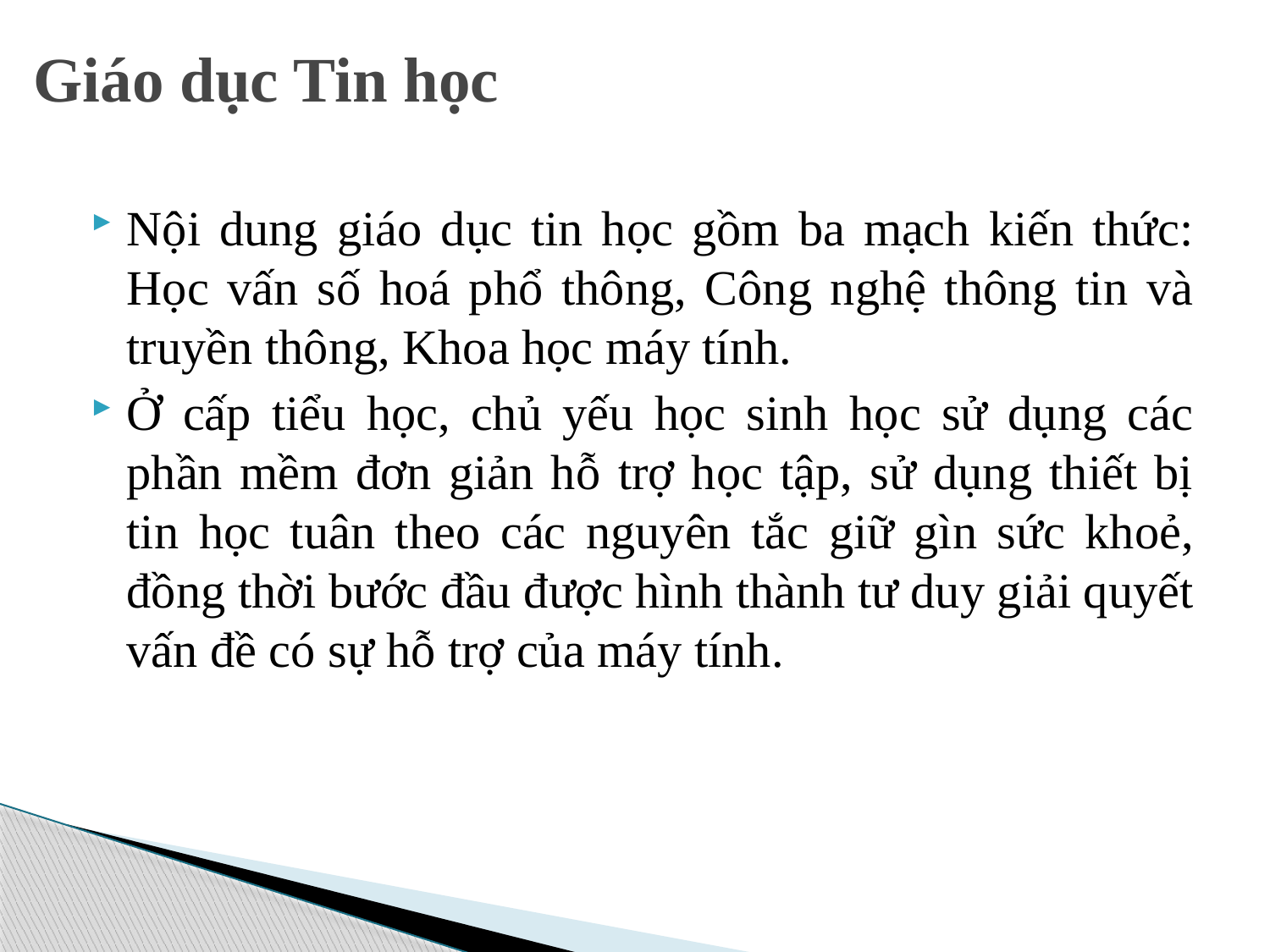

# Giáo dục Tin học
Nội dung giáo dục tin học gồm ba mạch kiến thức: Học vấn số hoá phổ thông, Công nghệ thông tin và truyền thông, Khoa học máy tính.
Ở cấp tiểu học, chủ yếu học sinh học sử dụng các phần mềm đơn giản hỗ trợ học tập, sử dụng thiết bị tin học tuân theo các nguyên tắc giữ gìn sức khoẻ, đồng thời bước đầu được hình thành tư duy giải quyết vấn đề có sự hỗ trợ của máy tính.